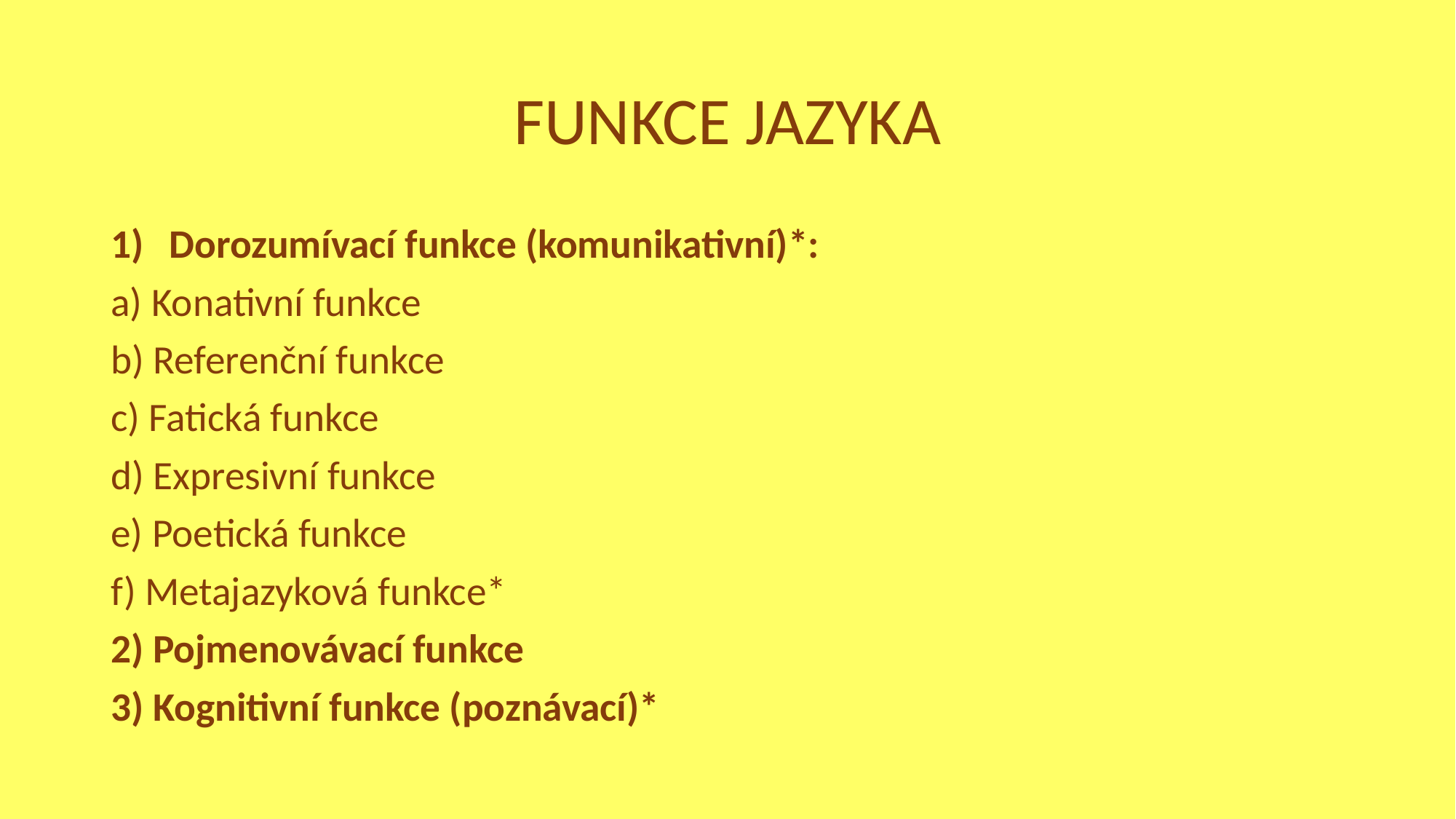

# FUNKCE JAZYKA
Dorozumívací funkce (komunikativní)*:
a) Konativní funkce
b) Referenční funkce
c) Fatická funkce
d) Expresivní funkce
e) Poetická funkce
f) Metajazyková funkce*
2) Pojmenovávací funkce
3) Kognitivní funkce (poznávací)*